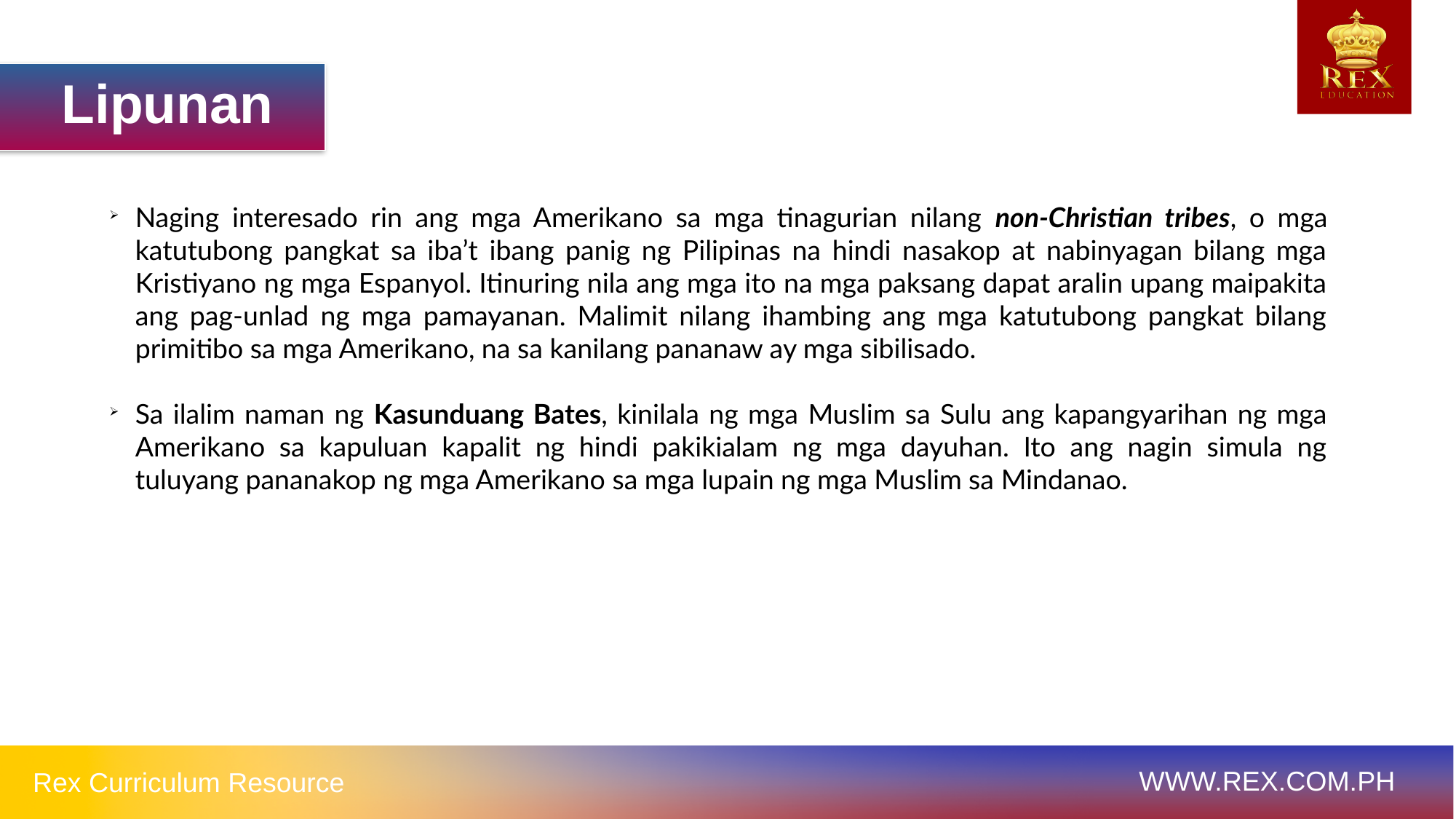

Lipunan

Naging interesado rin ang mga Amerikano sa mga tinagurian nilang non-Christian tribes, o mga katutubong pangkat sa iba’t ibang panig ng Pilipinas na hindi nasakop at nabinyagan bilang mga Kristiyano ng mga Espanyol. Itinuring nila ang mga ito na mga paksang dapat aralin upang maipakita ang pag-unlad ng mga pamayanan. Malimit nilang ihambing ang mga katutubong pangkat bilang primitibo sa mga Amerikano, na sa kanilang pananaw ay mga sibilisado.

Sa ilalim naman ng Kasunduang Bates, kinilala ng mga Muslim sa Sulu ang kapangyarihan ng mga Amerikano sa kapuluan kapalit ng hindi pakikialam ng mga dayuhan. Ito ang nagin simula ng tuluyang pananakop ng mga Amerikano sa mga lupain ng mga Muslim sa Mindanao.